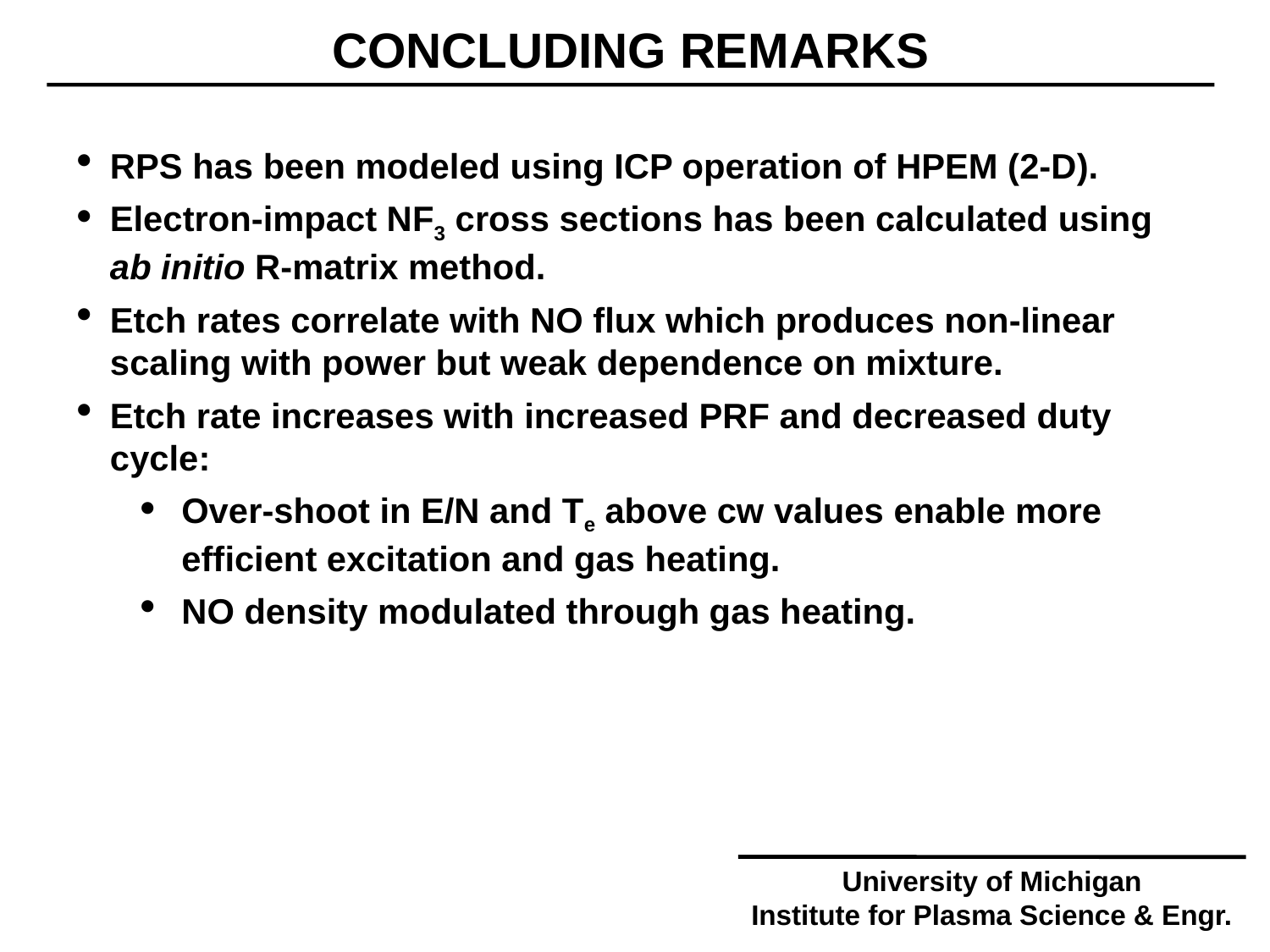

CONCLUDING REMARKS

RPS has been modeled using ICP operation of HPEM (2-D).
Electron-impact NF3 cross sections has been calculated using ab initio R-matrix method.
Etch rates correlate with NO flux which produces non-linear scaling with power but weak dependence on mixture.
Etch rate increases with increased PRF and decreased duty cycle:
Over-shoot in E/N and Te above cw values enable more efficient excitation and gas heating.
NO density modulated through gas heating.

University of Michigan
Institute for Plasma Science & Engr.